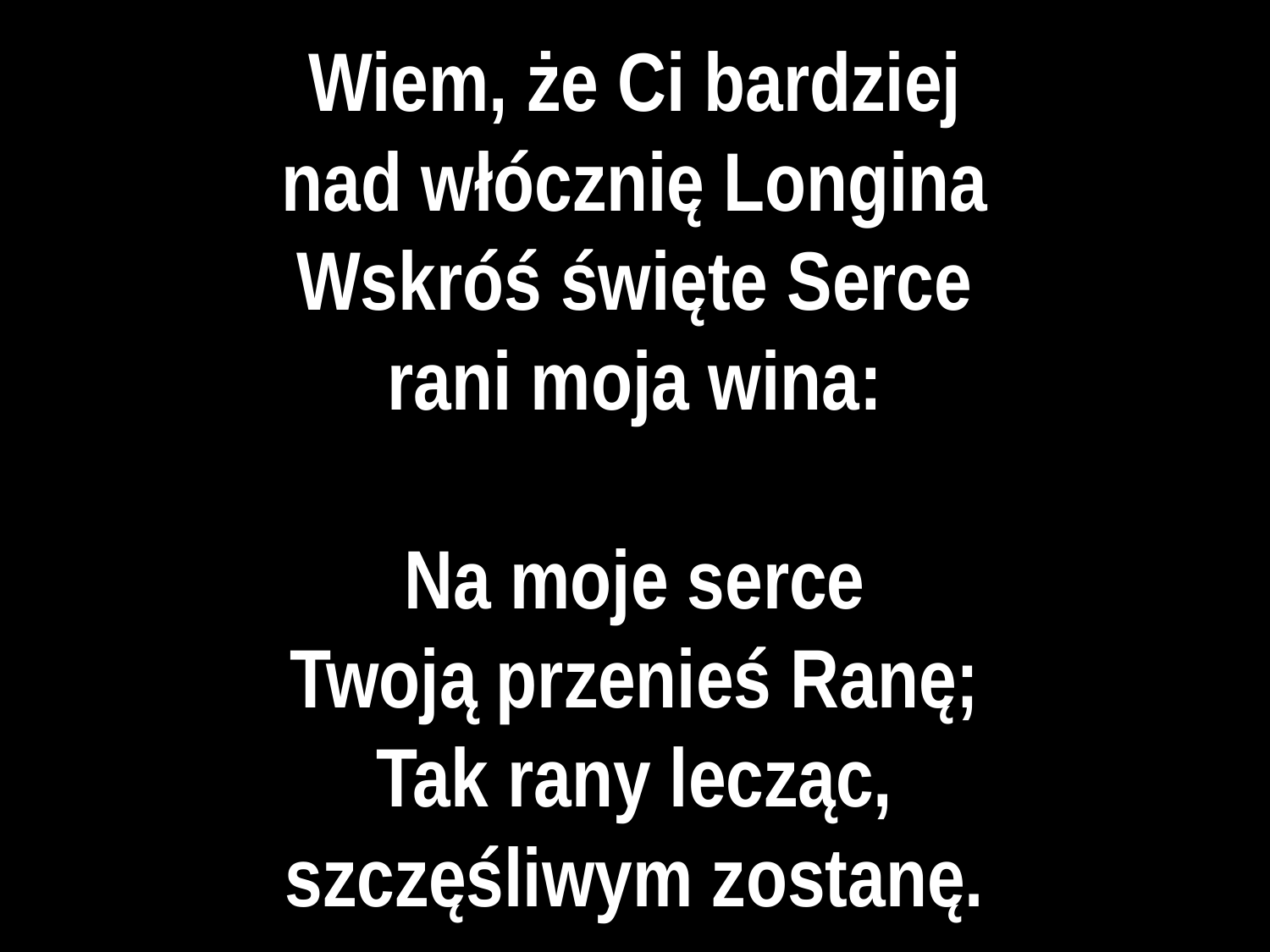

# Wiem, że Ci bardziej nad włócznię Longina Wskróś święte Serce rani moja wina: Na moje serce Twoją przenieś Ranę; Tak rany lecząc, szczęśliwym zostanę.